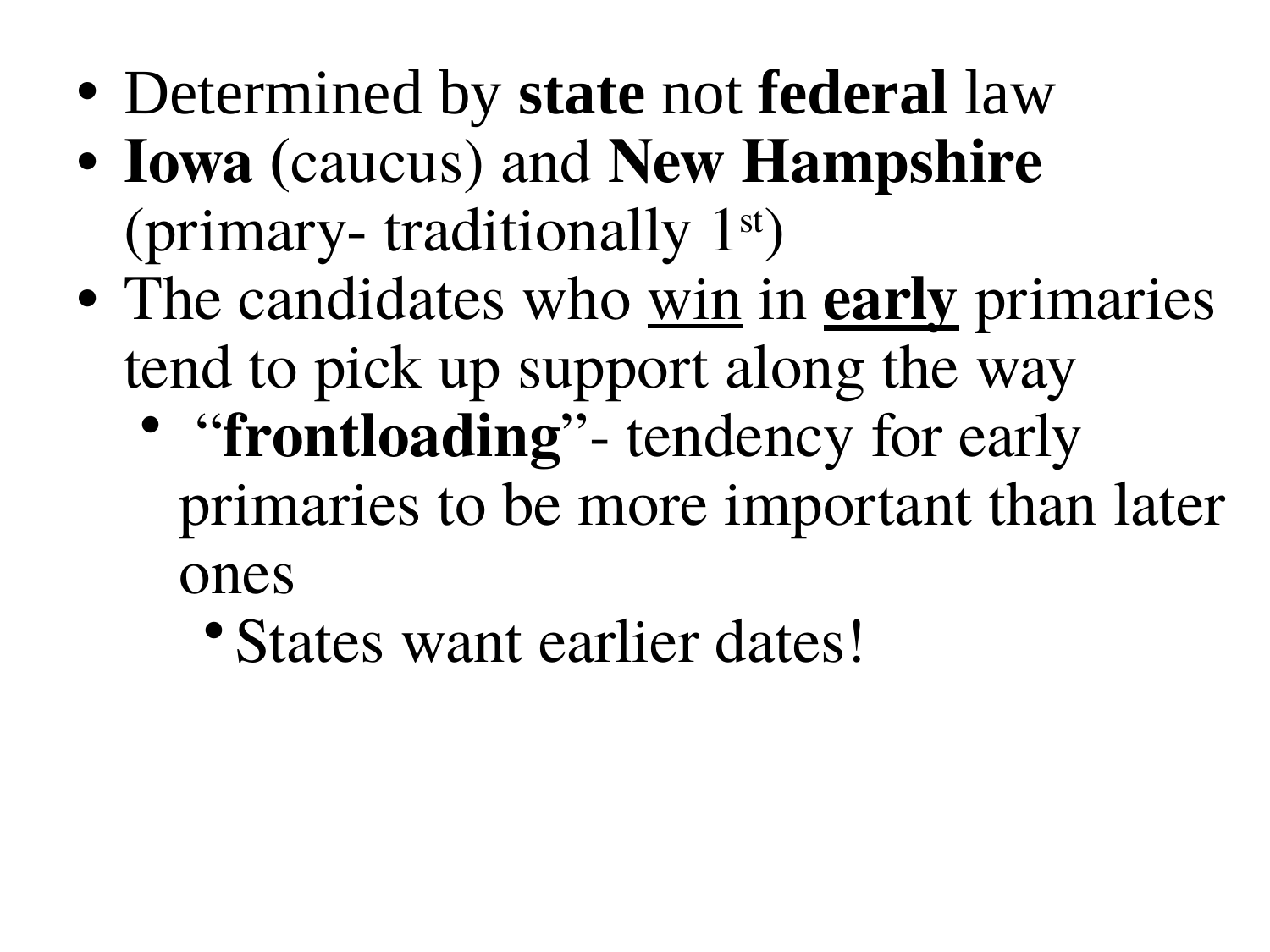

Determined by state not federal law
Iowa (caucus) and New Hampshire (primary- traditionally 1st)
The candidates who win in early primaries tend to pick up support along the way
 “frontloading”- tendency for early primaries to be more important than later ones
States want earlier dates!
# CAUCUS & PRIMARY DATES